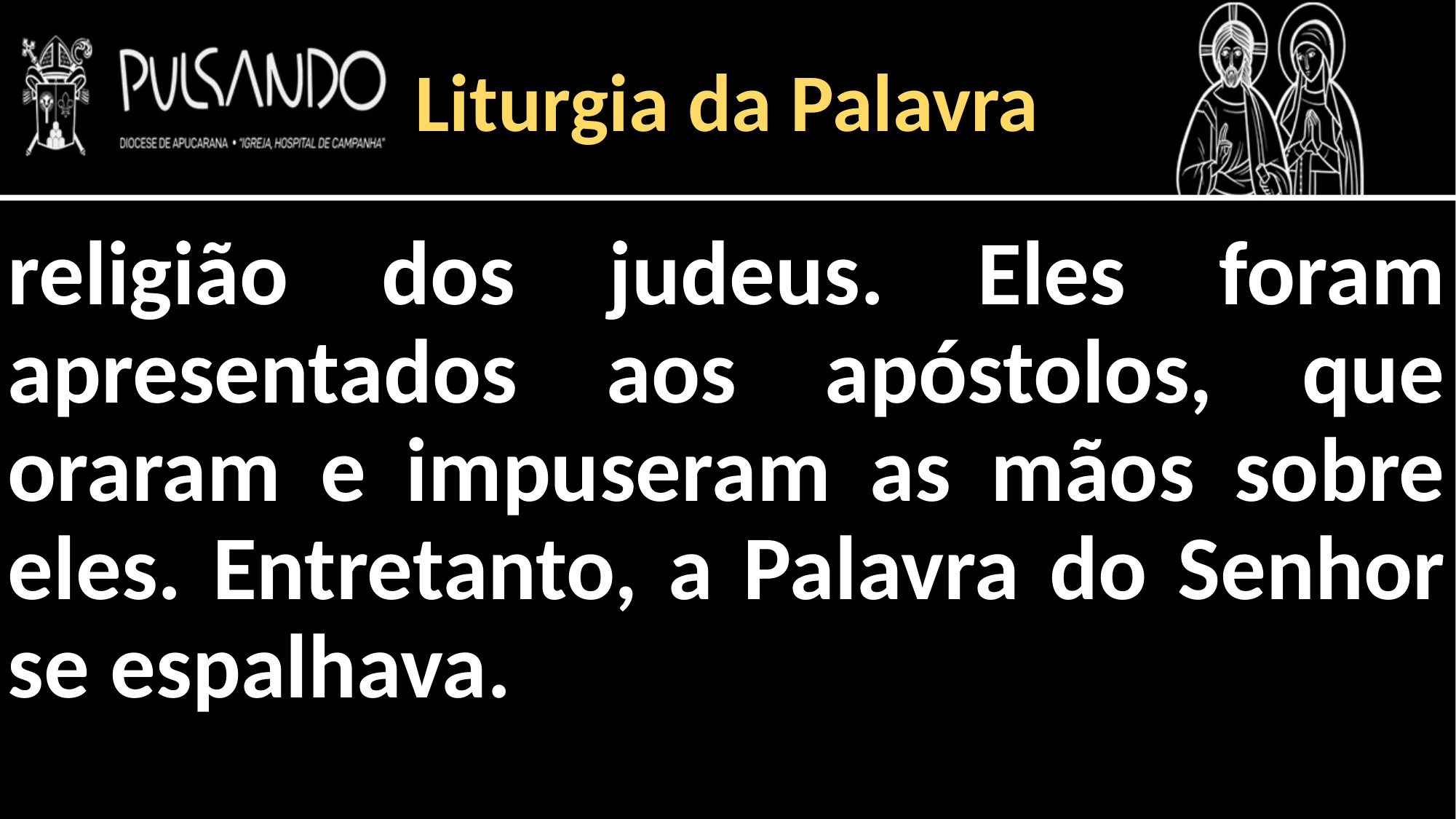

Liturgia da Palavra
religião dos judeus. Eles foram apresentados aos apóstolos, que oraram e impuseram as mãos sobre eles. Entretanto, a Palavra do Senhor se espalhava.